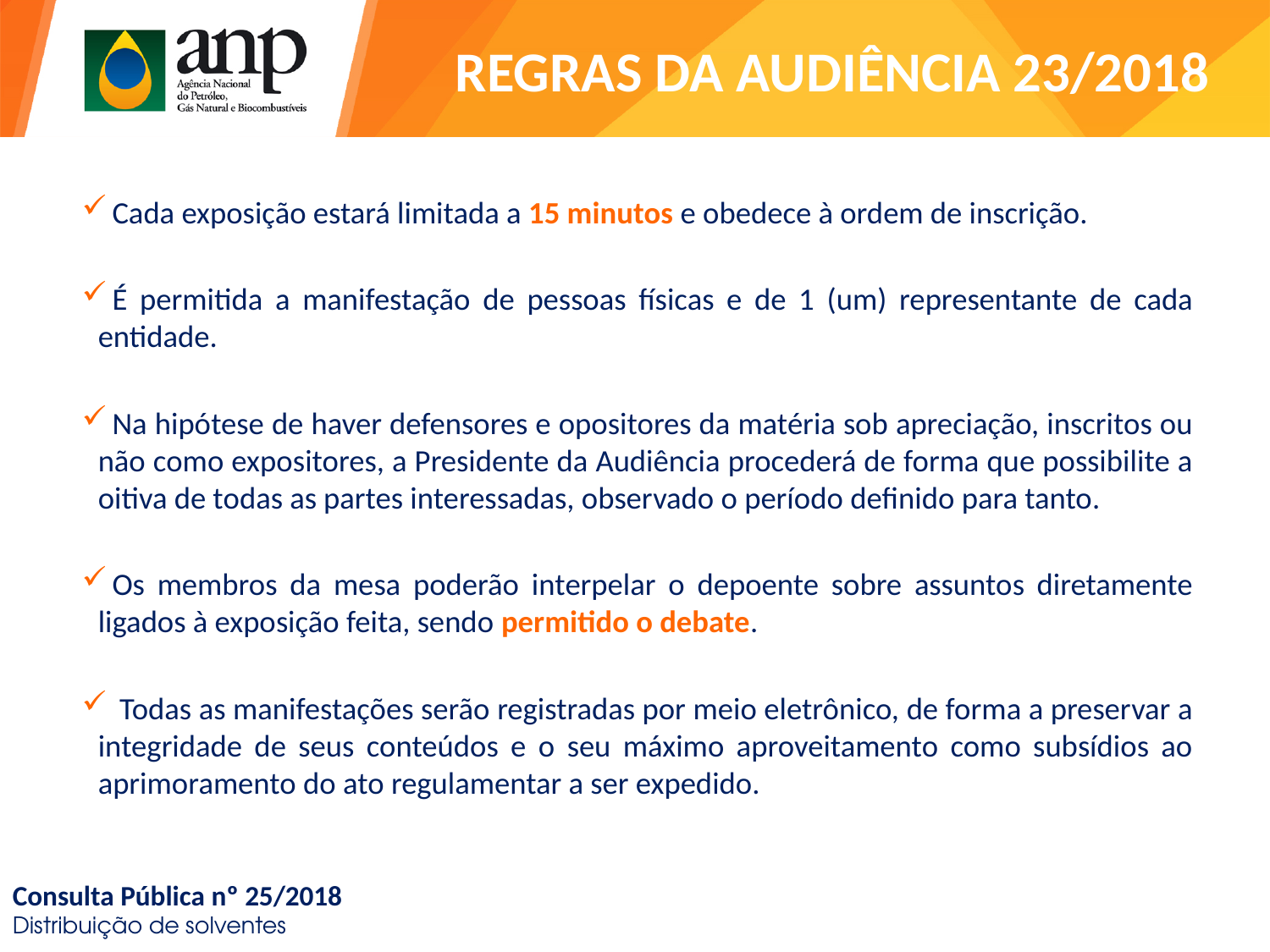

# REGRAS DA AUDIÊNCIA 23/2018
Cada exposição estará limitada a 15 minutos e obedece à ordem de inscrição.

É permitida a manifestação de pessoas físicas e de 1 (um) representante de cada entidade.

Na hipótese de haver defensores e opositores da matéria sob apreciação, inscritos ou não como expositores, a Presidente da Audiência procederá de forma que possibilite a oitiva de todas as partes interessadas, observado o período definido para tanto.

Os membros da mesa poderão interpelar o depoente sobre assuntos diretamente ligados à exposição feita, sendo permitido o debate.

 Todas as manifestações serão registradas por meio eletrônico, de forma a preservar a integridade de seus conteúdos e o seu máximo aproveitamento como subsídios ao aprimoramento do ato regulamentar a ser expedido.

Consulta Pública nº 25/2018
Distribuição de solventes